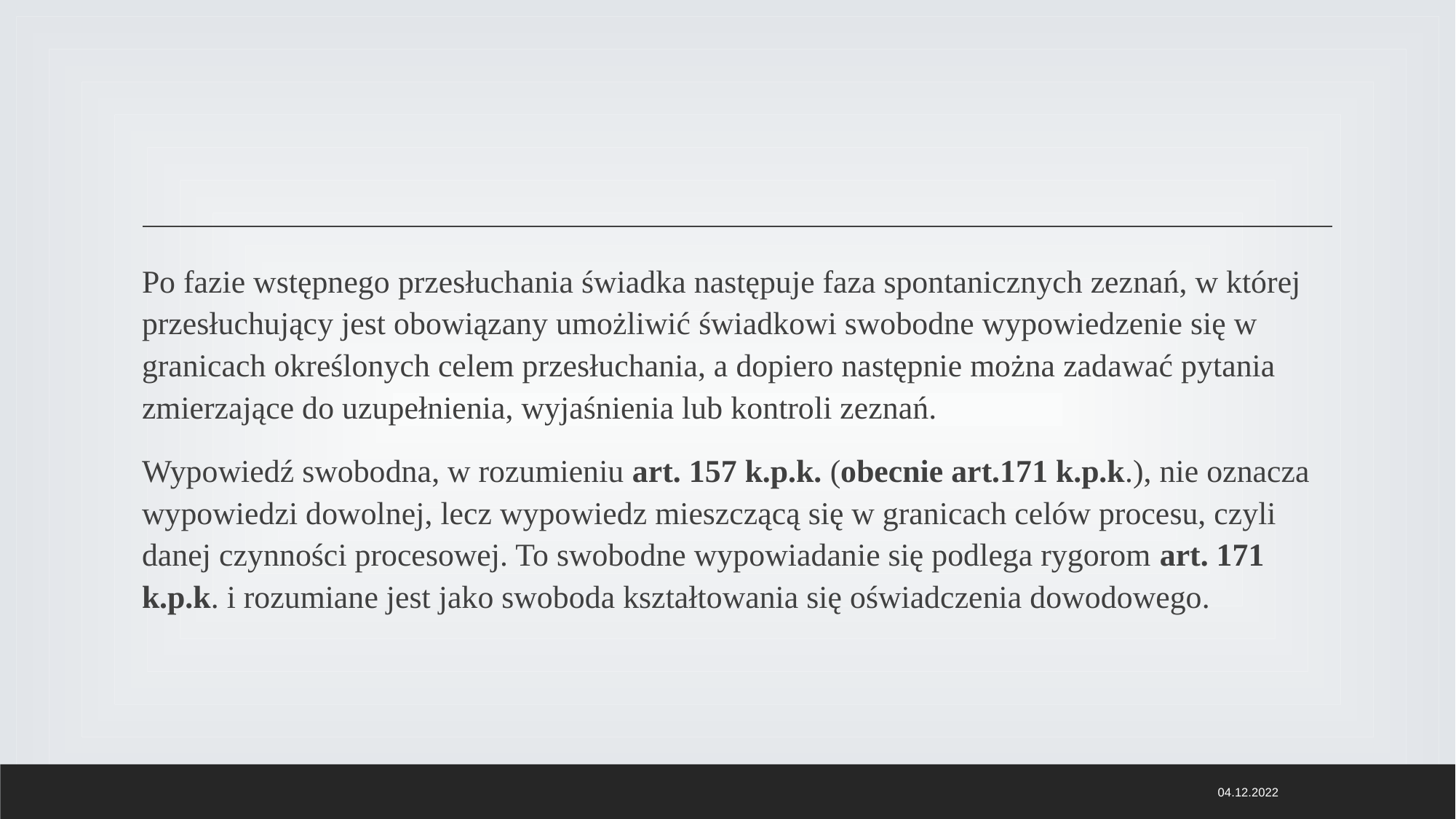

#
Po fazie wstępnego przesłuchania świadka następuje faza spontanicznych zeznań, w której przesłuchujący jest obowiązany umożliwić świadkowi swobodne wypowiedzenie się w granicach określonych celem przesłuchania, a dopiero następnie można zadawać pytania zmierzające do uzupełnienia, wyjaśnienia lub kontroli zeznań.
Wypowiedź swobodna, w rozumieniu art. 157 k.p.k. (obecnie art.171 k.p.k.), nie oznacza wypowiedzi dowolnej, lecz wypowiedz mieszczącą się w granicach celów procesu, czyli danej czynności procesowej. To swobodne wypowiadanie się podlega rygorom art. 171 k.p.k. i rozumiane jest jako swoboda kształtowania się oświadczenia dowodowego.
04.12.2022